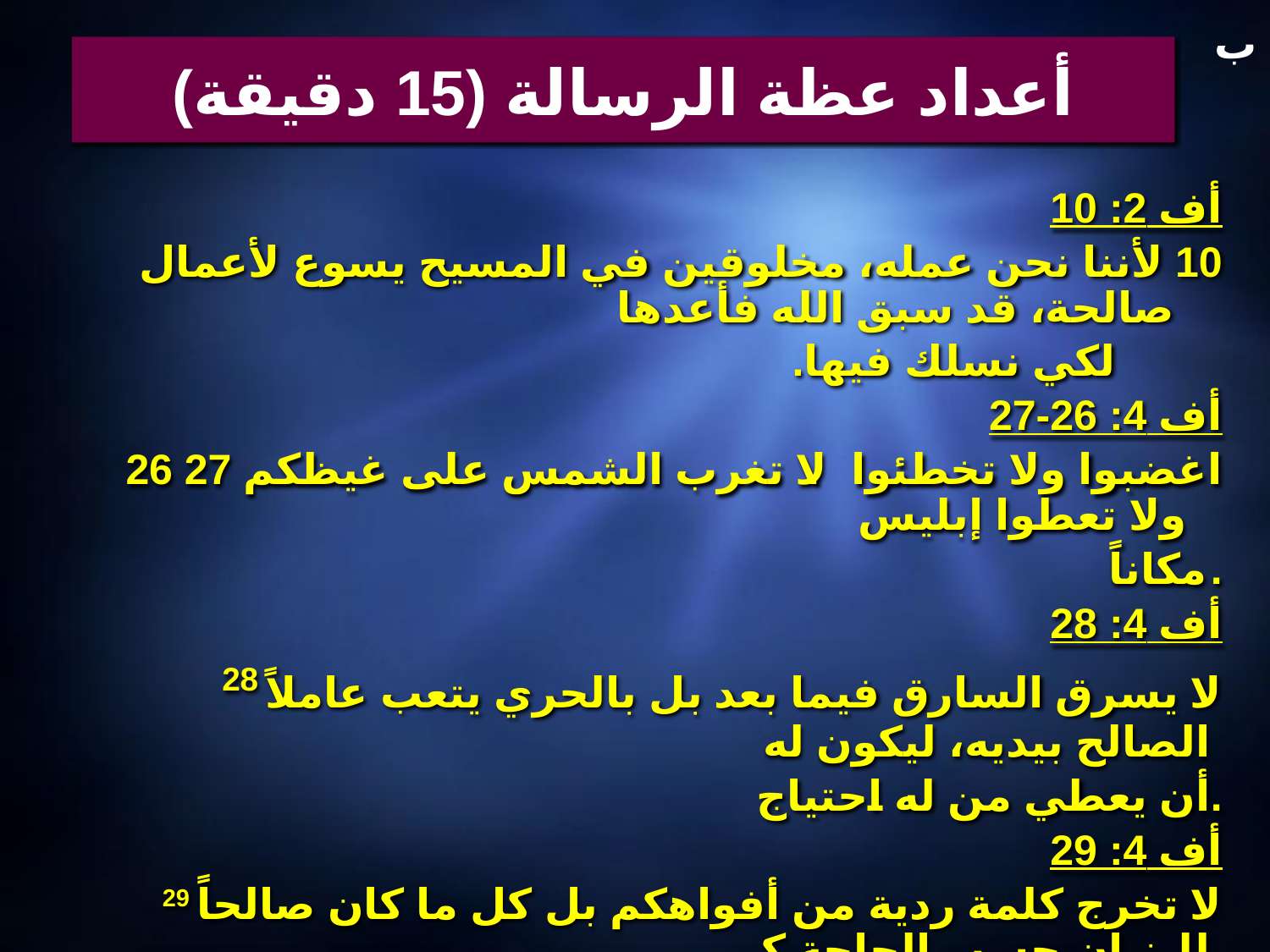

ب
# أعداد عظة الرسالة (15 دقيقة)
أف 2: 10
	10 لأننا نحن عمله، مخلوقين في المسيح يسوع لأعمال صالحة، قد سبق الله فأعدها
         لكي نسلك فيها.
أف 4: 26-27
	      26 اغضبوا ولا تخطئوا. لا تغرب الشمس على غيظكم 27 ولا تعطوا إبليس
         مكاناً.
أف 4: 28
	        28 لا يسرق السارق فيما بعد بل بالحري يتعب عاملاً الصالح بيديه، ليكون له
       أن يعطي من له احتياج.
أف 4: 29
	       29 لا تخرج كلمة ردية من أفواهكم بل كل ما كان صالحاً للبنيان حسب الحاجة كي
       يعطي نعمة للسامعين.